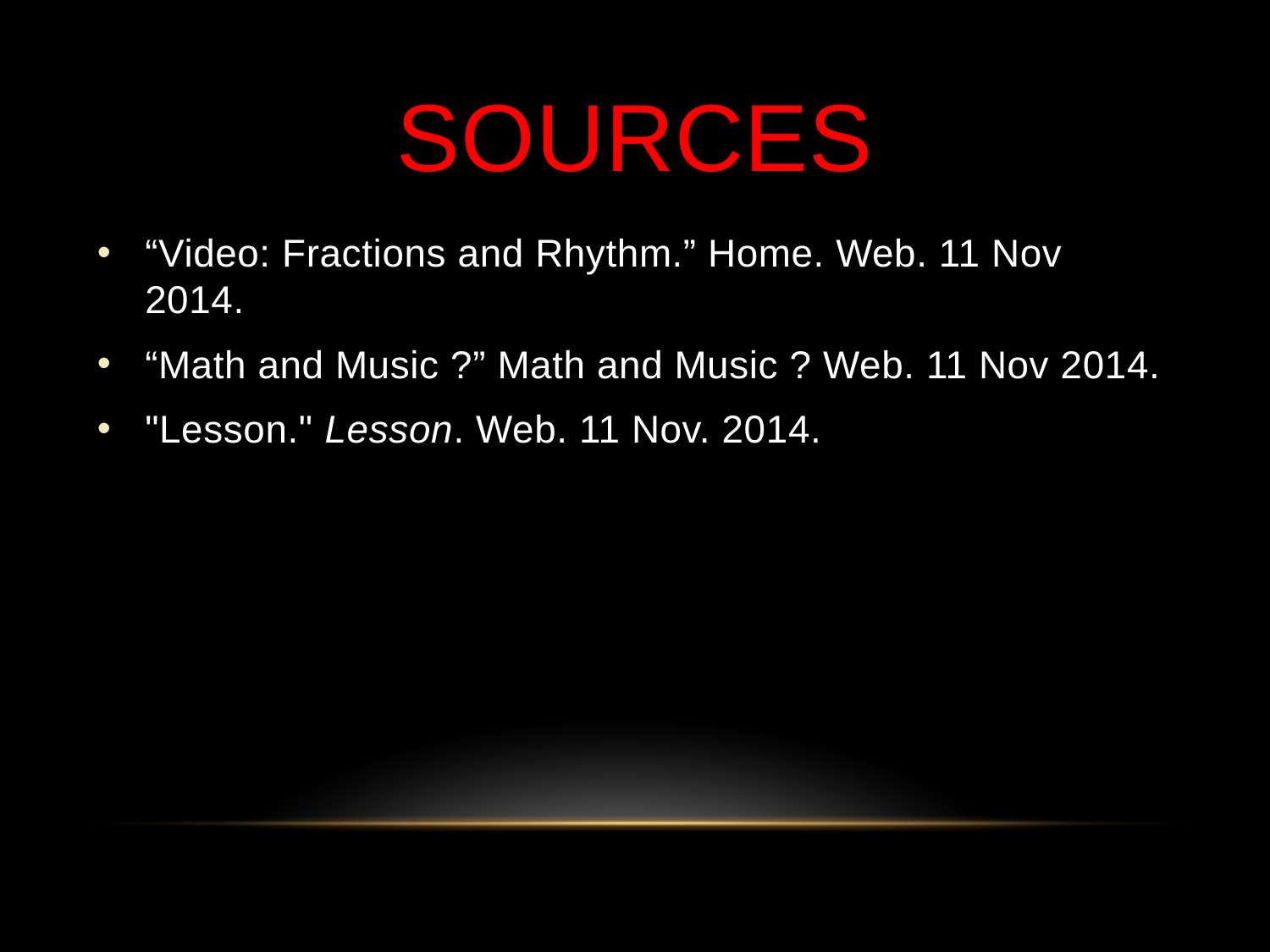

# Sources
“Video: Fractions and Rhythm.” Home. Web. 11 Nov 2014.
“Math and Music ?” Math and Music ? Web. 11 Nov 2014.
"Lesson." Lesson. Web. 11 Nov. 2014.